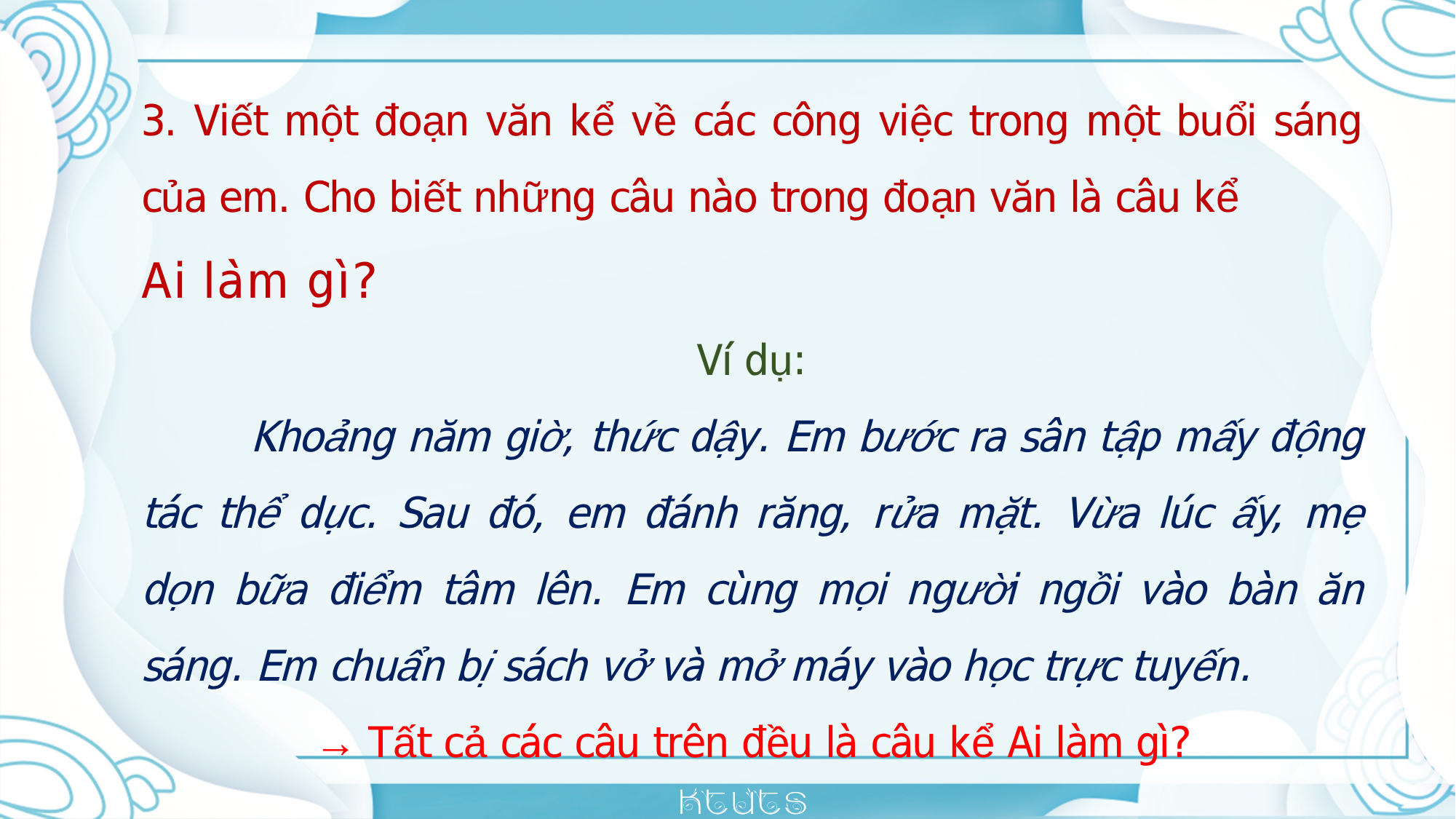

3. Viết một đoạn văn kể về các công việc trong một buổi sáng của em. Cho biết những câu nào trong đoạn văn là câu kể
Ai làm gì?
Ví dụ:
	Khoảng năm giờ, thức dậy. Em bước ra sân tập mấy động tác thể dục. Sau đó, em đánh răng, rửa mặt. Vừa lúc ấy, mẹ dọn bữa điểm tâm lên. Em cùng mọi người ngồi vào bàn ăn sáng. Em chuẩn bị sách vở và mở máy vào học trực tuyến.
→ Tất cả các câu trên đều là câu kể Ai làm gì?